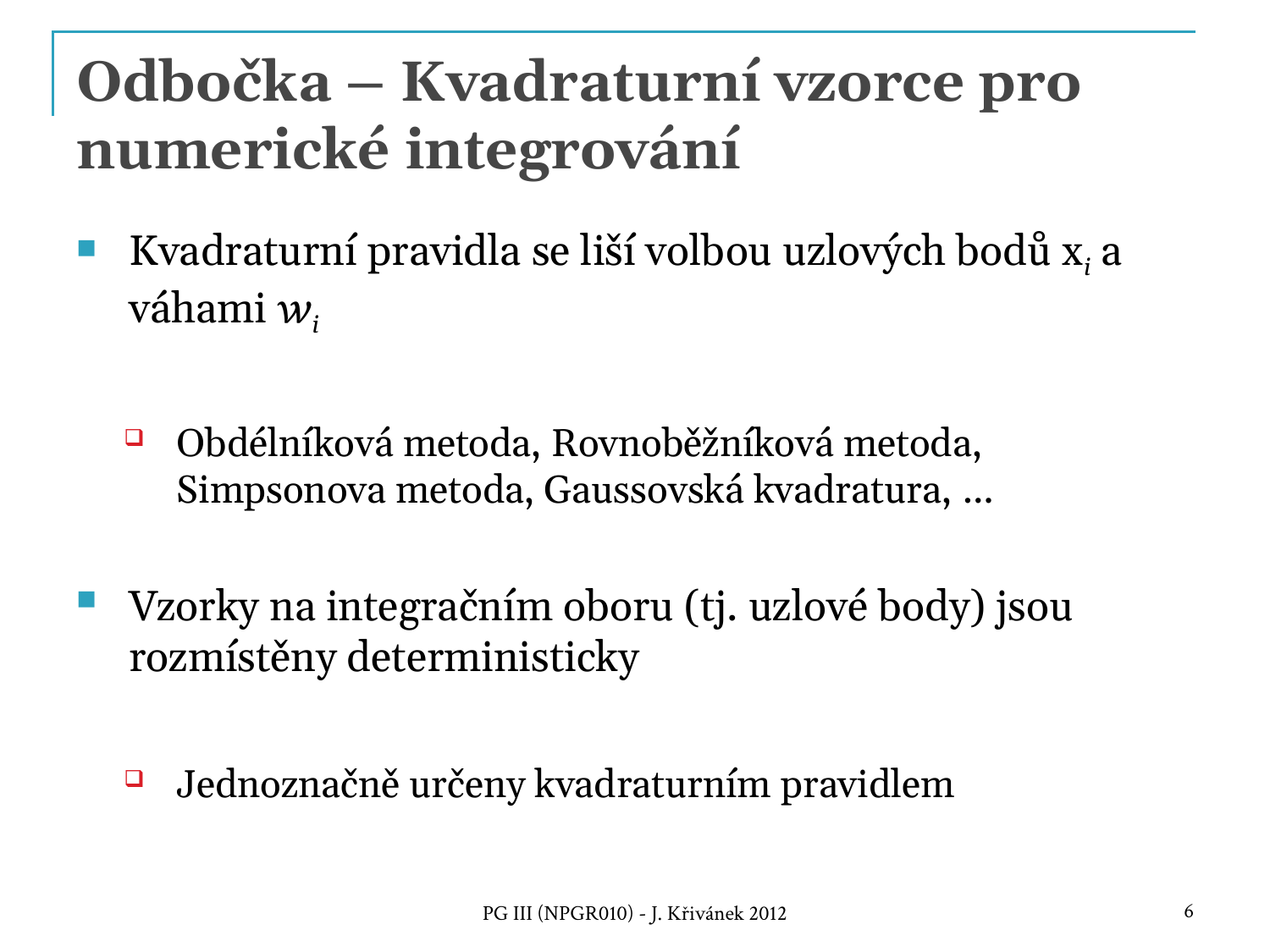

# Odbočka – Kvadraturní vzorce pro numerické integrování
Kvadraturní pravidla se liší volbou uzlových bodů xi a váhami wi

Obdélníková metoda, Rovnoběžníková metoda, Simpsonova metoda, Gaussovská kvadratura, …

Vzorky na integračním oboru (tj. uzlové body) jsou rozmístěny deterministicky

Jednoznačně určeny kvadraturním pravidlem
6
PG III (NPGR010) - J. Křivánek 2012